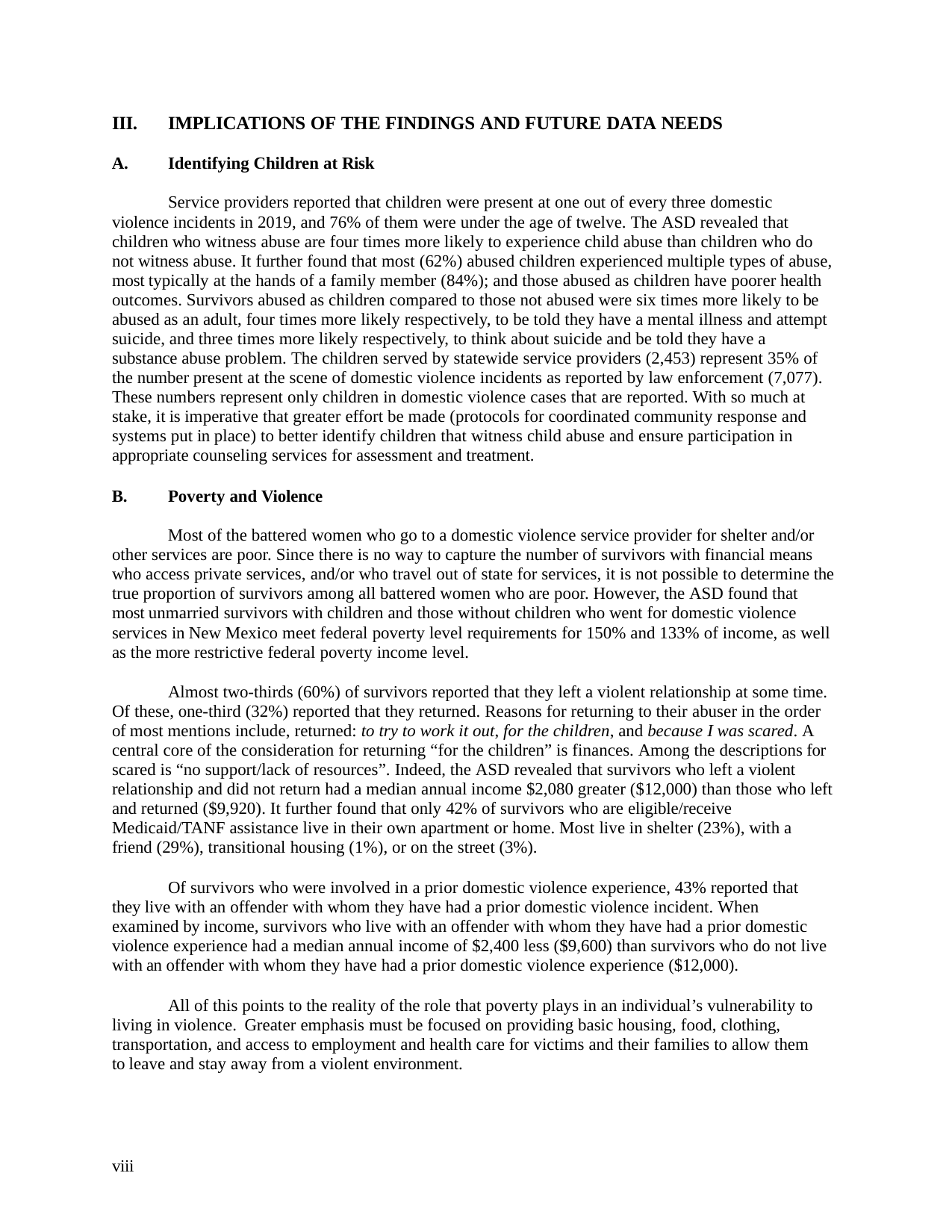

III.
IMPLICATIONS OF THE FINDINGS AND FUTURE DATA NEEDS
Identifying Children at Risk

Service providers reported that children were present at one out of every three domestic violence incidents in 2019, and 76% of them were under the age of twelve. The ASD revealed that children who witness abuse are four times more likely to experience child abuse than children who do not witness abuse. It further found that most (62%) abused children experienced multiple types of abuse, most typically at the hands of a family member (84%); and those abused as children have poorer health outcomes. Survivors abused as children compared to those not abused were six times more likely to be abused as an adult, four times more likely respectively, to be told they have a mental illness and attempt suicide, and three times more likely respectively, to think about suicide and be told they have a substance abuse problem. The children served by statewide service providers (2,453) represent 35% of the number present at the scene of domestic violence incidents as reported by law enforcement (7,077). These numbers represent only children in domestic violence cases that are reported. With so much at stake, it is imperative that greater effort be made (protocols for coordinated community response and systems put in place) to better identify children that witness child abuse and ensure participation in appropriate counseling services for assessment and treatment.

Poverty and Violence

Most of the battered women who go to a domestic violence service provider for shelter and/or other services are poor. Since there is no way to capture the number of survivors with financial means who access private services, and/or who travel out of state for services, it is not possible to determine the true proportion of survivors among all battered women who are poor. However, the ASD found that most unmarried survivors with children and those without children who went for domestic violence services in New Mexico meet federal poverty level requirements for 150% and 133% of income, as well as the more restrictive federal poverty income level.

Almost two-thirds (60%) of survivors reported that they left a violent relationship at some time. Of these, one-third (32%) reported that they returned. Reasons for returning to their abuser in the order of most mentions include, returned: to try to work it out, for the children, and because I was scared. A central core of the consideration for returning “for the children” is finances. Among the descriptions for scared is “no support/lack of resources”. Indeed, the ASD revealed that survivors who left a violent relationship and did not return had a median annual income $2,080 greater ($12,000) than those who left and returned ($9,920). It further found that only 42% of survivors who are eligible/receive Medicaid/TANF assistance live in their own apartment or home. Most live in shelter (23%), with a friend (29%), transitional housing (1%), or on the street (3%).

Of survivors who were involved in a prior domestic violence experience, 43% reported that they live with an offender with whom they have had a prior domestic violence incident. When examined by income, survivors who live with an offender with whom they have had a prior domestic violence experience had a median annual income of $2,400 less ($9,600) than survivors who do not live with an offender with whom they have had a prior domestic violence experience ($12,000).

All of this points to the reality of the role that poverty plays in an individual’s vulnerability to living in violence. Greater emphasis must be focused on providing basic housing, food, clothing, transportation, and access to employment and health care for victims and their families to allow them to leave and stay away from a violent environment.
viii